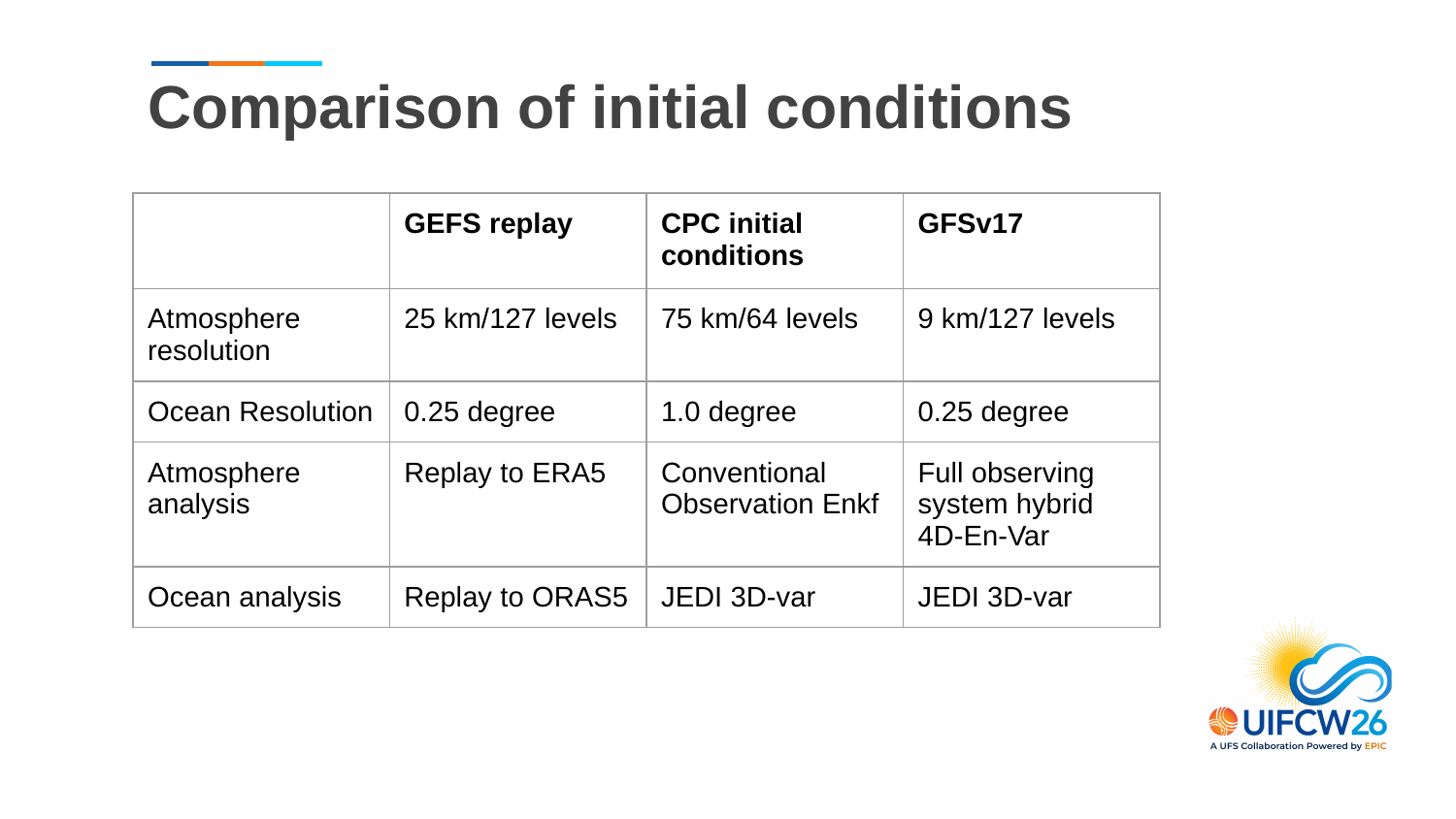

# Comparison of initial conditions
|  | GEFS replay | CPC initial conditions | GFSv17 |
| --- | --- | --- | --- |
| Atmosphere resolution | 25 km/127 levels | 75 km/64 levels | 9 km/127 levels |
| Ocean Resolution | 0.25 degree | 1.0 degree | 0.25 degree |
| Atmosphere analysis | Replay to ERA5 | Conventional Observation Enkf | Full observing system hybrid 4D-En-Var |
| Ocean analysis | Replay to ORAS5 | JEDI 3D-var | JEDI 3D-var |